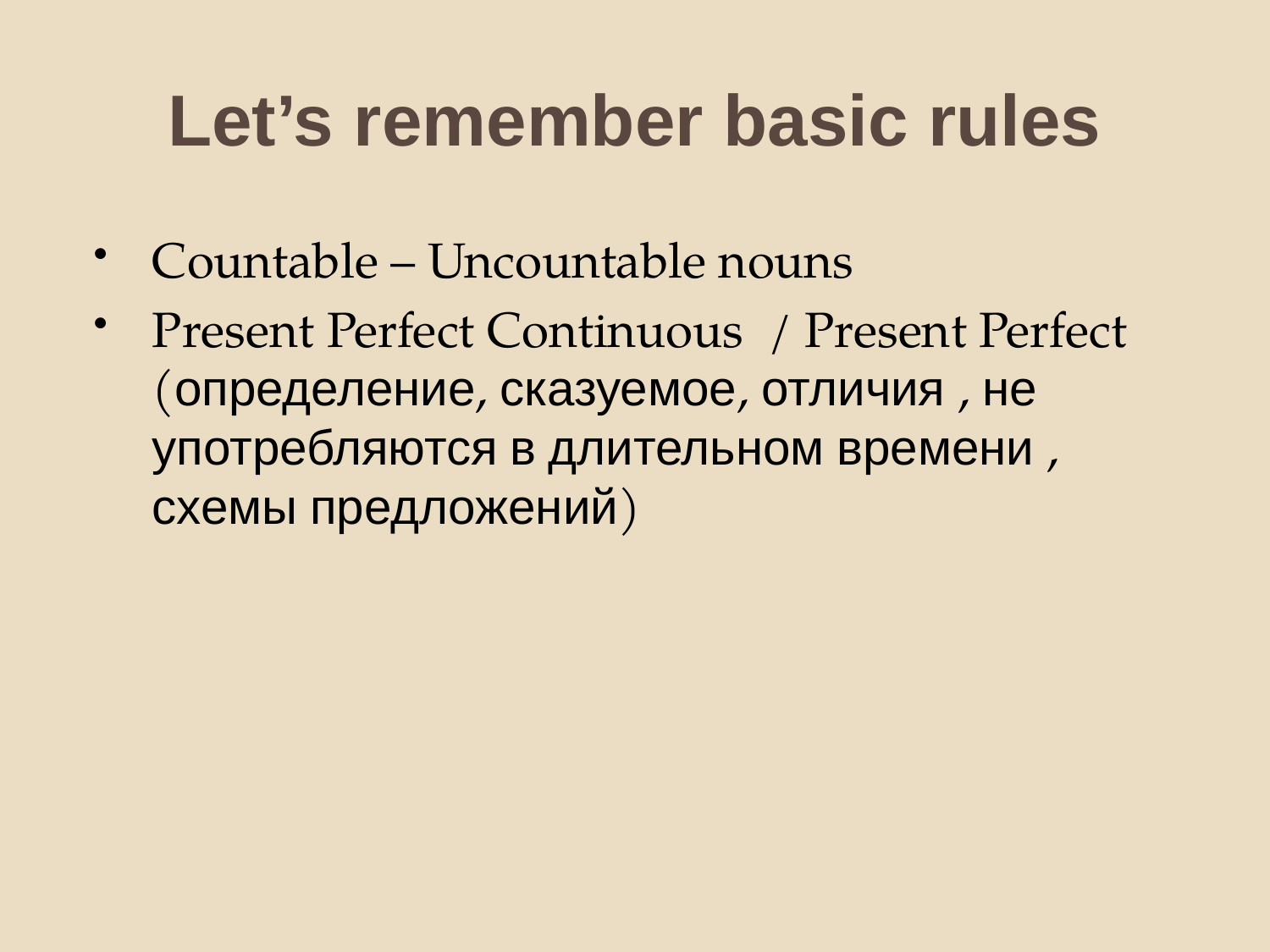

# Let’s remember basic rules
Countable – Uncountable nouns
Present Perfect Continuous  / Present Perfect (определение, сказуемое, отличия , не употребляются в длительном времени , схемы предложений)